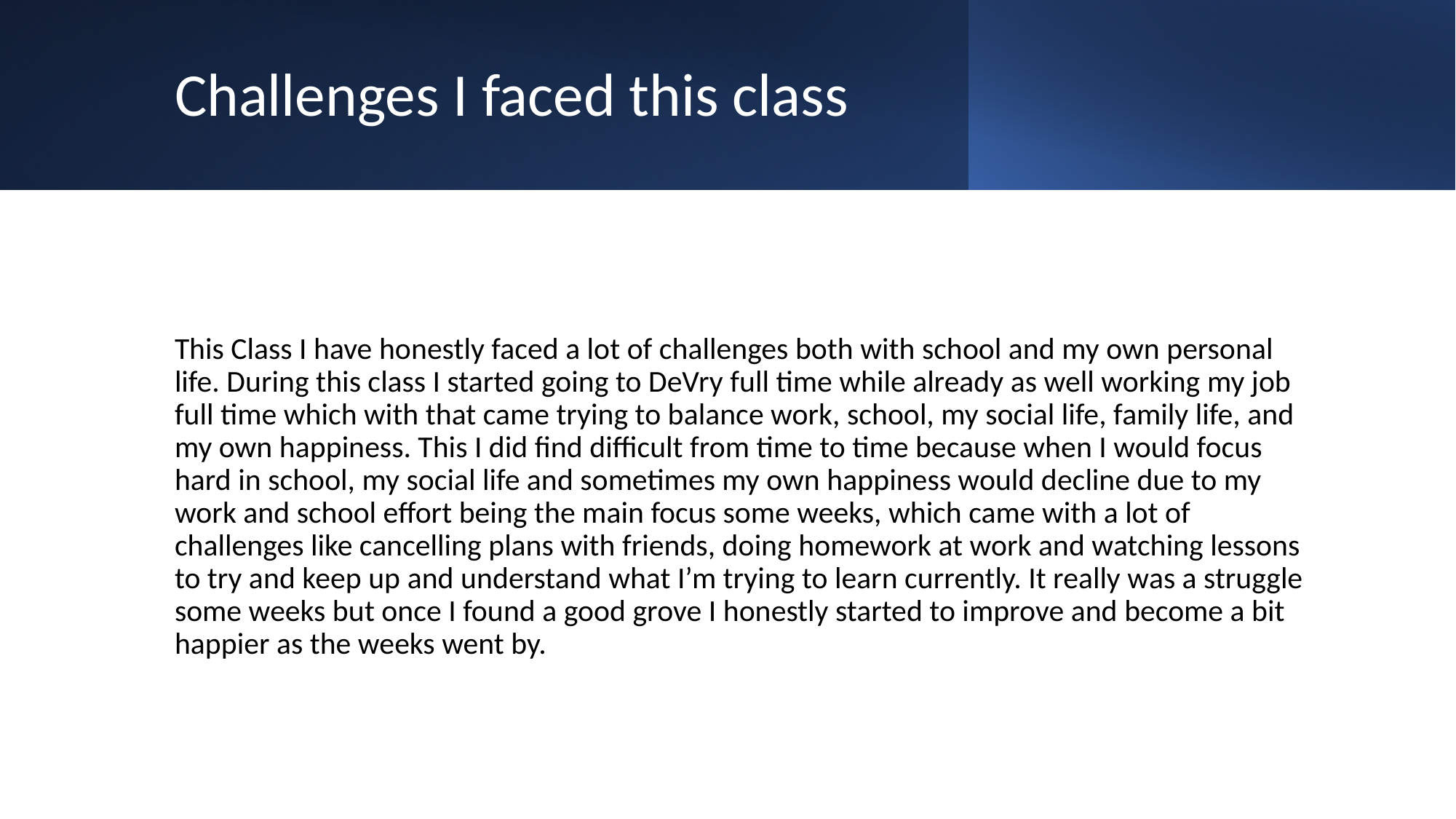

# Challenges I faced this class
This Class I have honestly faced a lot of challenges both with school and my own personal life. During this class I started going to DeVry full time while already as well working my job full time which with that came trying to balance work, school, my social life, family life, and my own happiness. This I did find difficult from time to time because when I would focus hard in school, my social life and sometimes my own happiness would decline due to my work and school effort being the main focus some weeks, which came with a lot of challenges like cancelling plans with friends, doing homework at work and watching lessons to try and keep up and understand what I’m trying to learn currently. It really was a struggle some weeks but once I found a good grove I honestly started to improve and become a bit happier as the weeks went by.